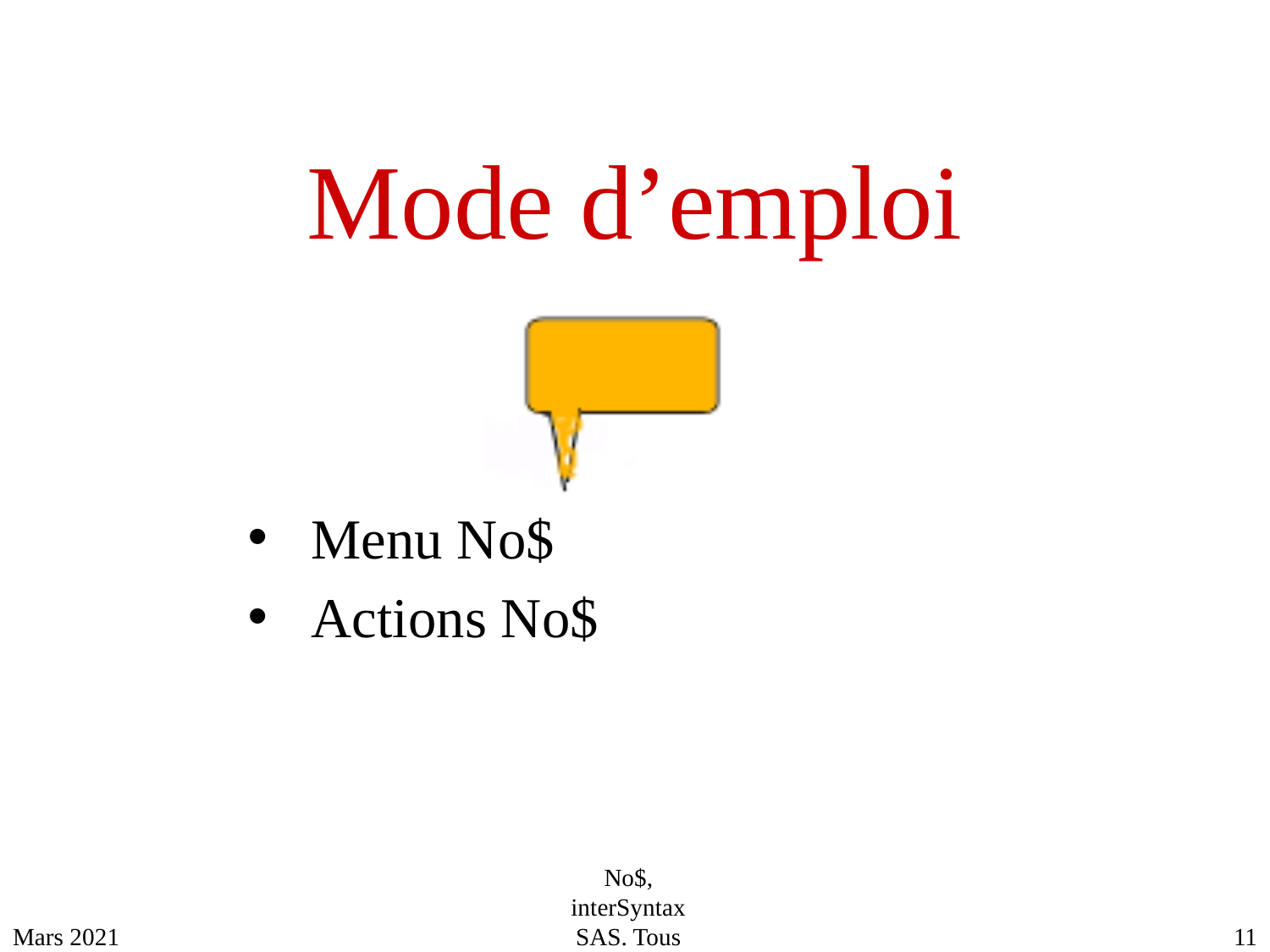

# Mode d’emploi
Menu No$
Actions No$
No$, interSyntax SAS. Tous droits réservés.
Mars 2021
11